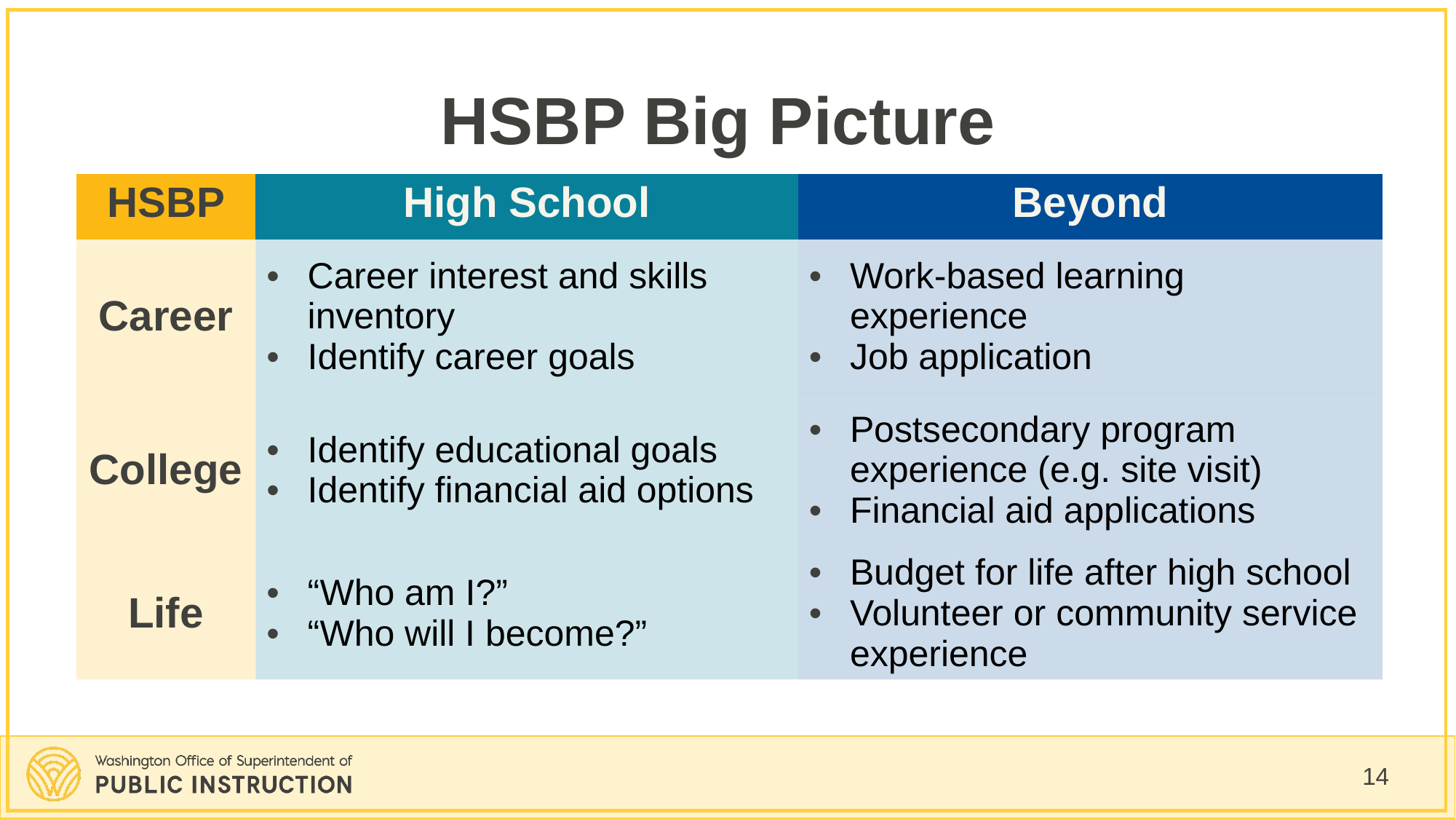

# HSBP Big Picture
| HSBP | High School | Beyond |
| --- | --- | --- |
| Career | Career interest and skills inventory Identify career goals | Work-based learning experience Job application |
| College | Identify educational goals Identify financial aid options | Postsecondary program experience (e.g. site visit) Financial aid applications |
| Life | “Who am I?” “Who will I become?” | Budget for life after high school Volunteer or community service experience |
14